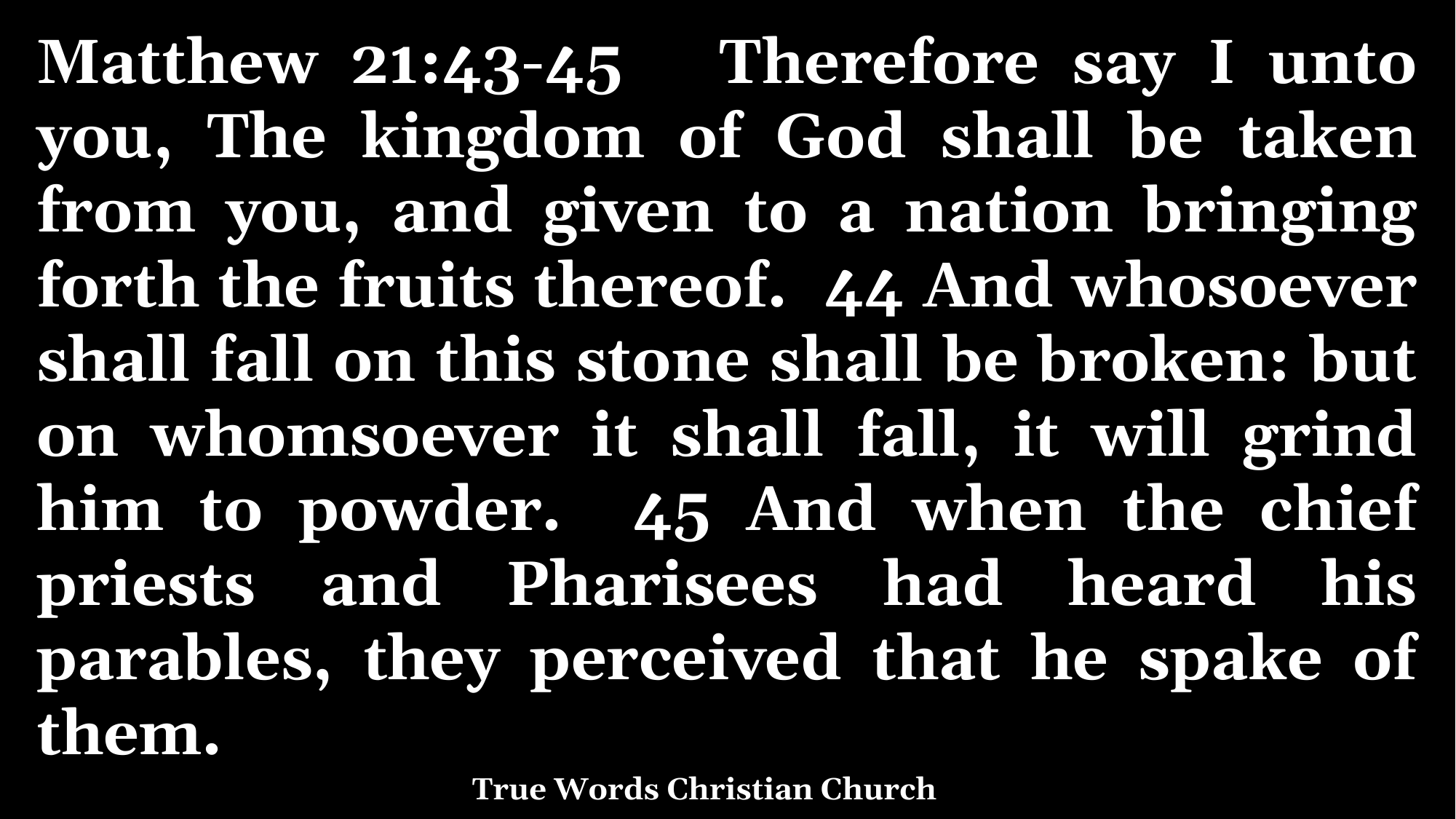

Matthew 21:43-45   Therefore say I unto you, The kingdom of God shall be taken from you, and given to a nation bringing forth the fruits thereof.  44 And whosoever shall fall on this stone shall be broken: but on whomsoever it shall fall, it will grind him to powder.  45 And when the chief priests and Pharisees had heard his parables, they perceived that he spake of them.
True Words Christian Church